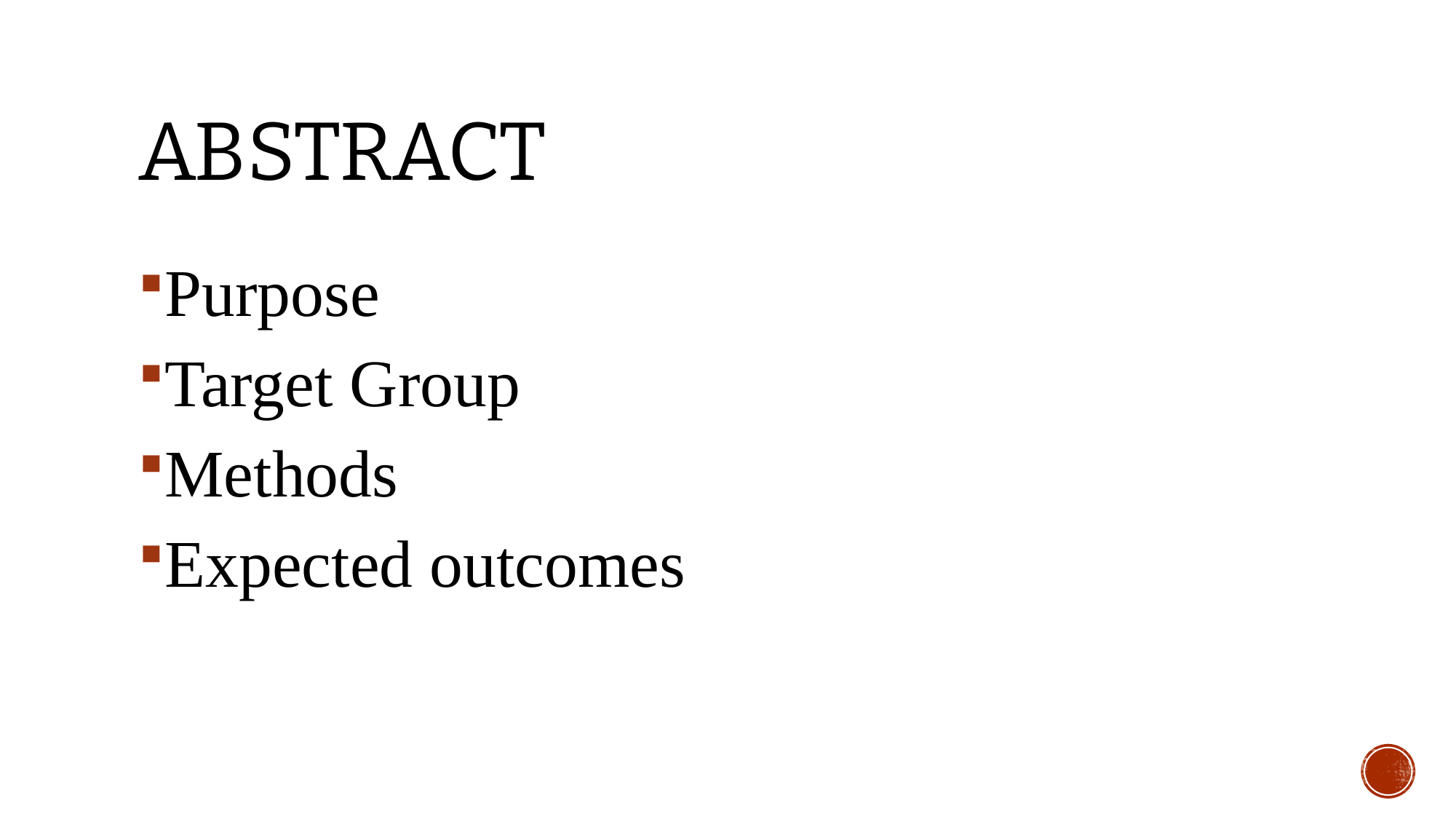

# ABSTRACT
Purpose
Target Group
Methods
Expected outcomes